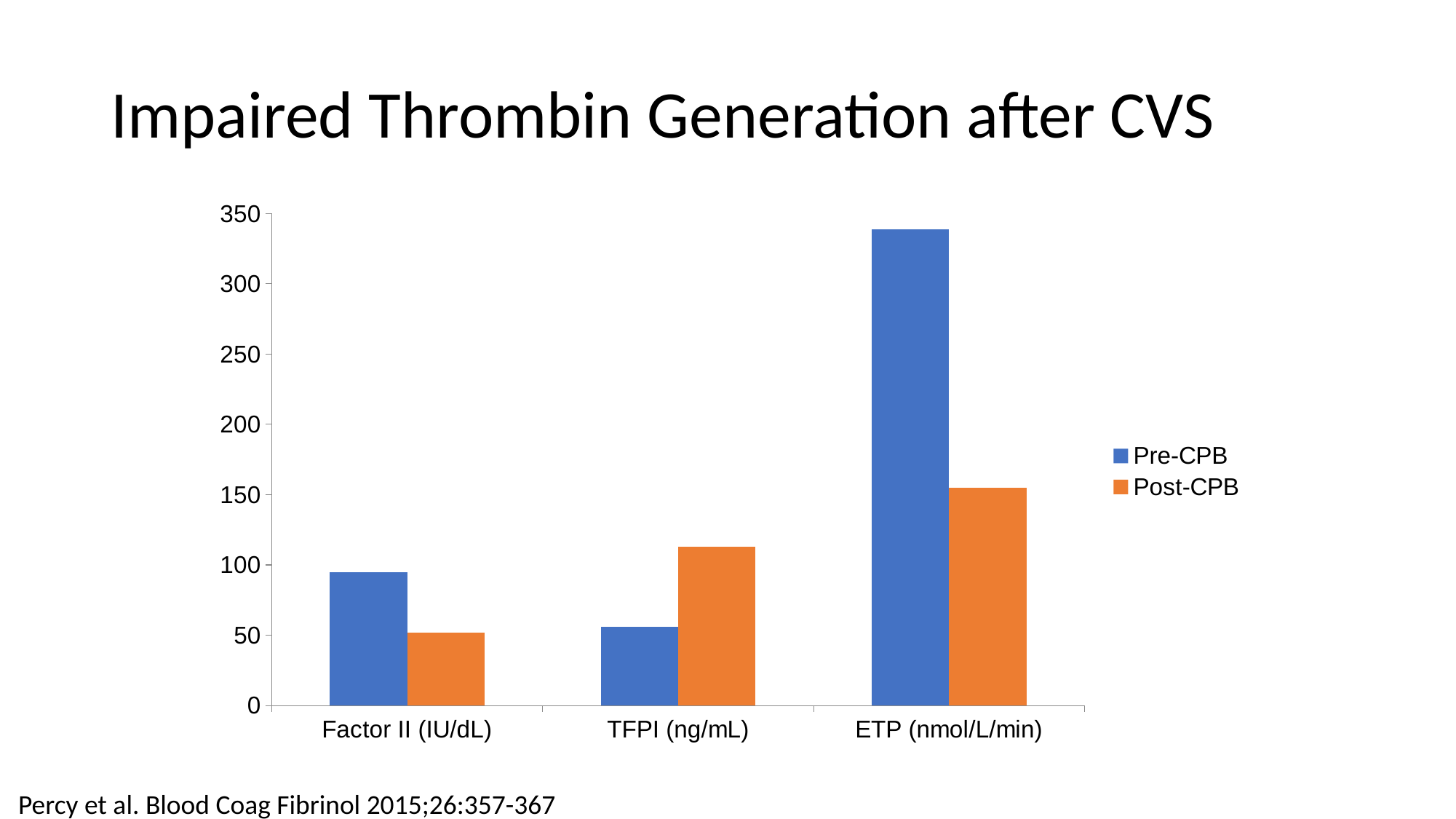

# Impaired Thrombin Generation after CVS

### Chart

| Category | Pre-CPB | Post-CPB |
|---|---|---|
| Factor II (IU/dL) | 95.0 | 52.0 |
| TFPI (ng/mL) | 56.0 | 113.0 |
| ETP (nmol/L/min) | 339.0 | 155.0 |
Percy et al. Blood Coag Fibrinol 2015;26:357-367